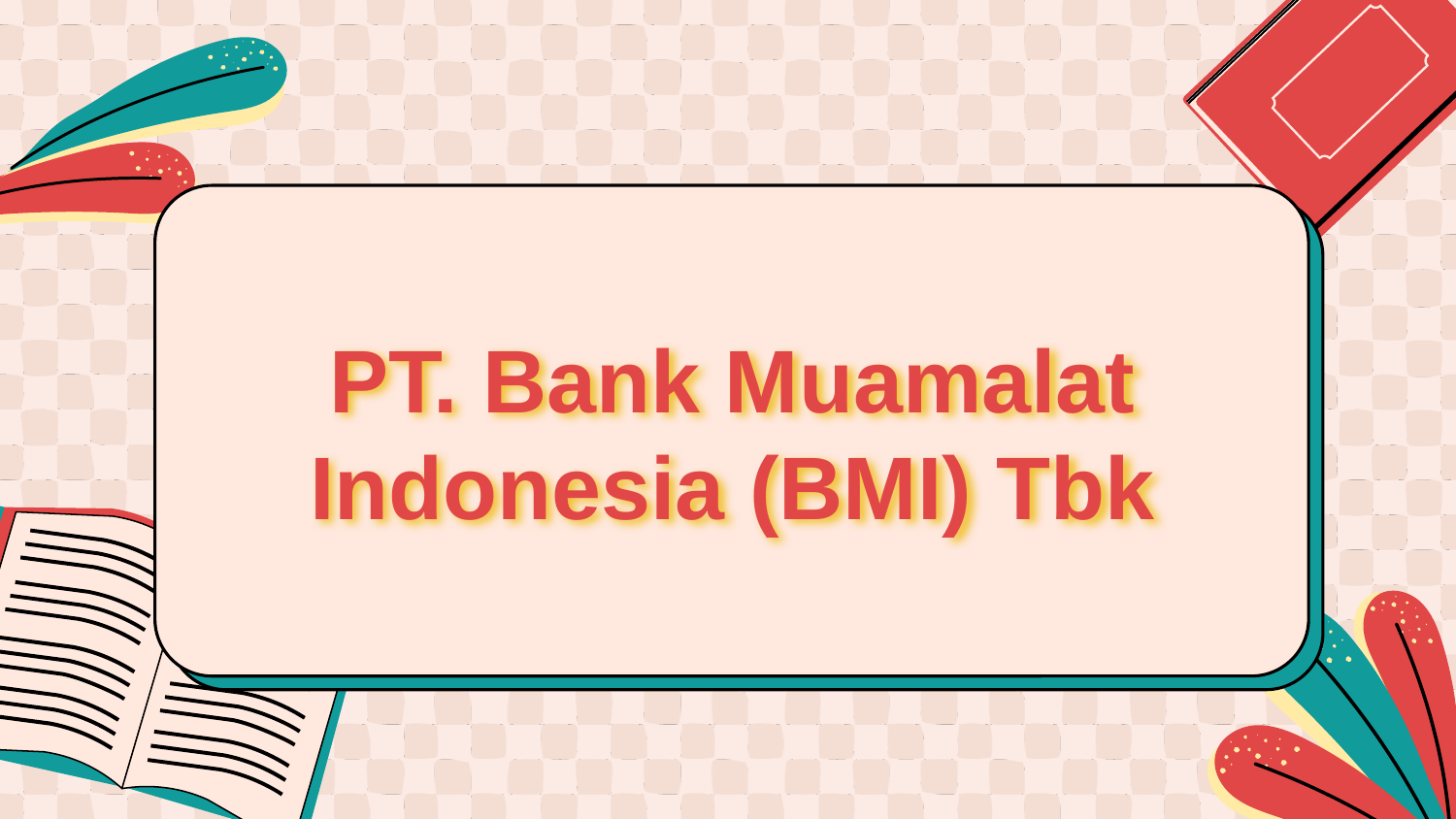

# PT. Bank Muamalat Indonesia (BMI) Tbk